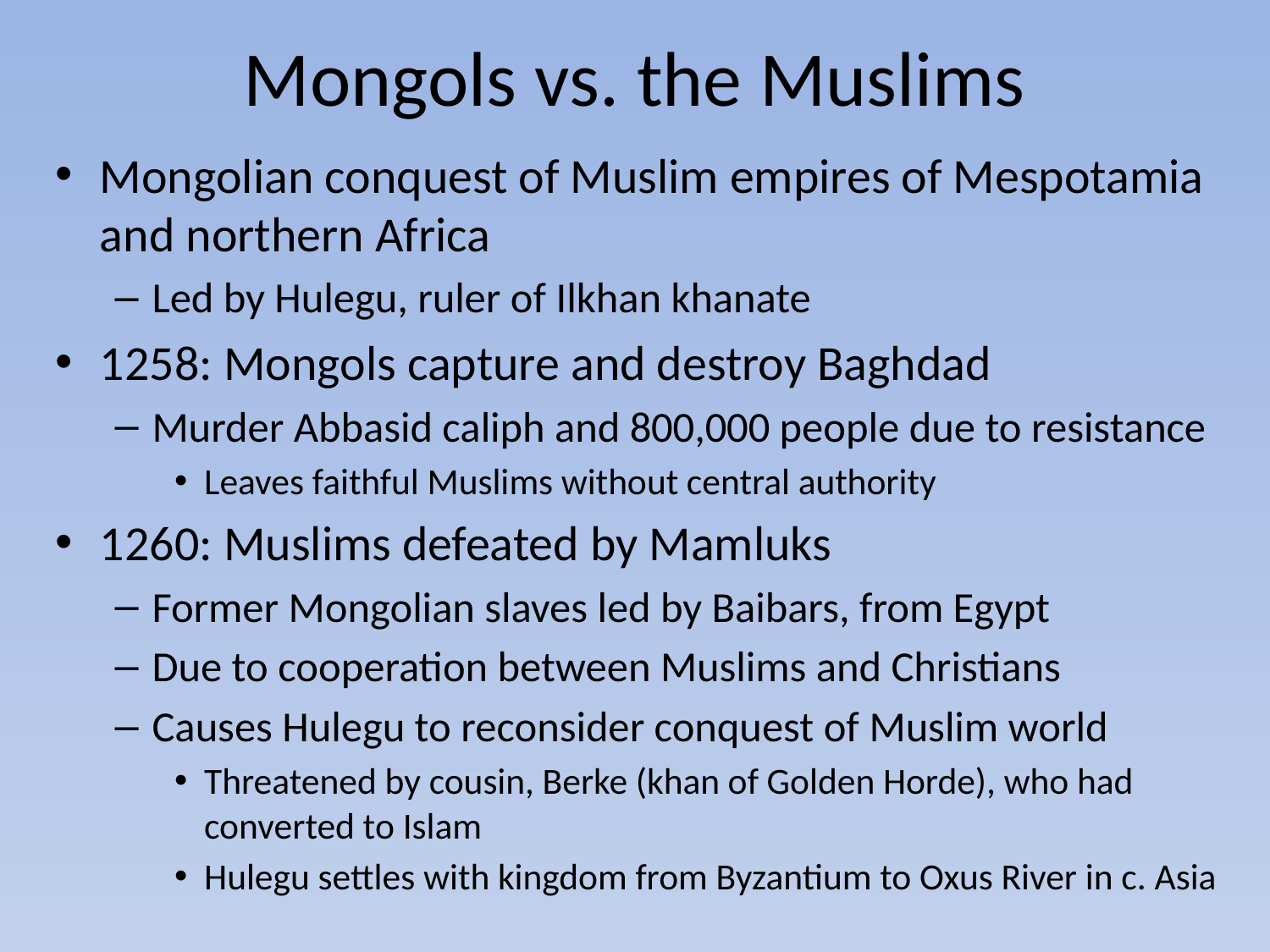

# Mongols vs. the Muslims
Mongolian conquest of Muslim empires of Mespotamia and northern Africa
Led by Hulegu, ruler of Ilkhan khanate
1258: Mongols capture and destroy Baghdad
Murder Abbasid caliph and 800,000 people due to resistance
Leaves faithful Muslims without central authority
1260: Muslims defeated by Mamluks
Former Mongolian slaves led by Baibars, from Egypt
Due to cooperation between Muslims and Christians
Causes Hulegu to reconsider conquest of Muslim world
Threatened by cousin, Berke (khan of Golden Horde), who had converted to Islam
Hulegu settles with kingdom from Byzantium to Oxus River in c. Asia